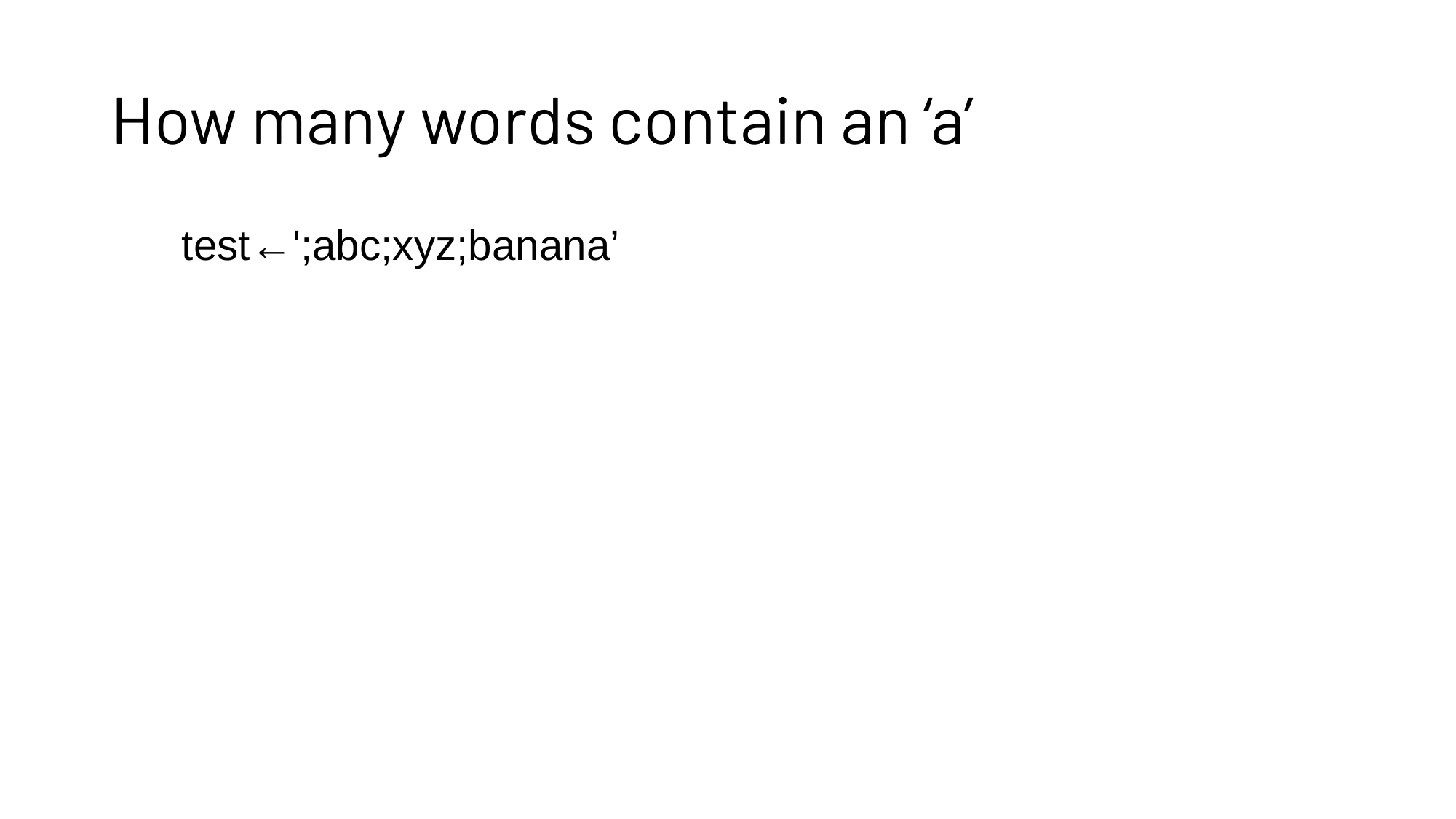

# How many words contain an ‘a’
      test←';abc;xyz;banana’